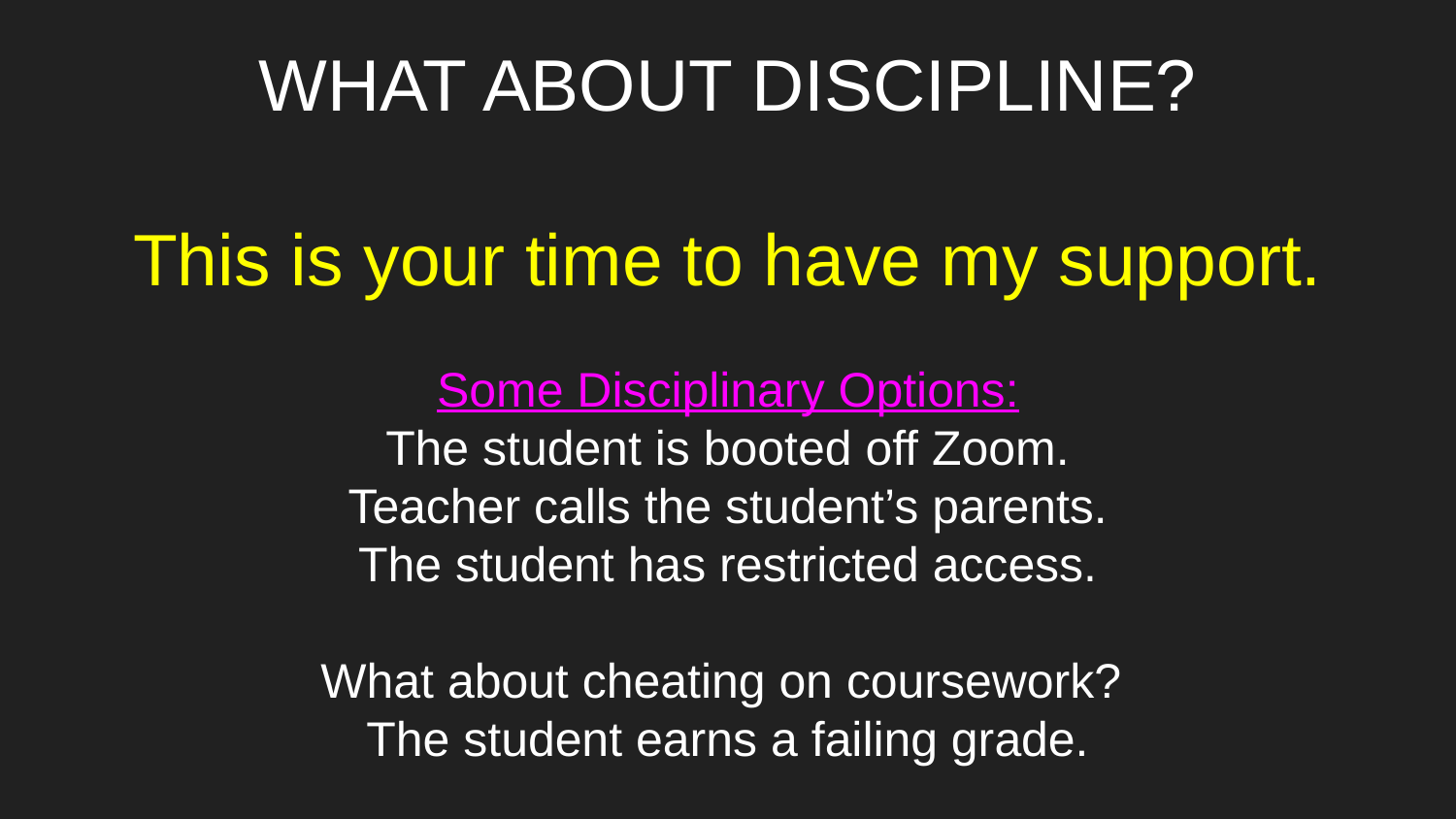

# WHAT ABOUT DISCIPLINE?

This is your time to have my support.

Some Disciplinary Options:
The student is booted off Zoom.
Teacher calls the student’s parents.
The student has restricted access.

What about cheating on coursework?
The student earns a failing grade.